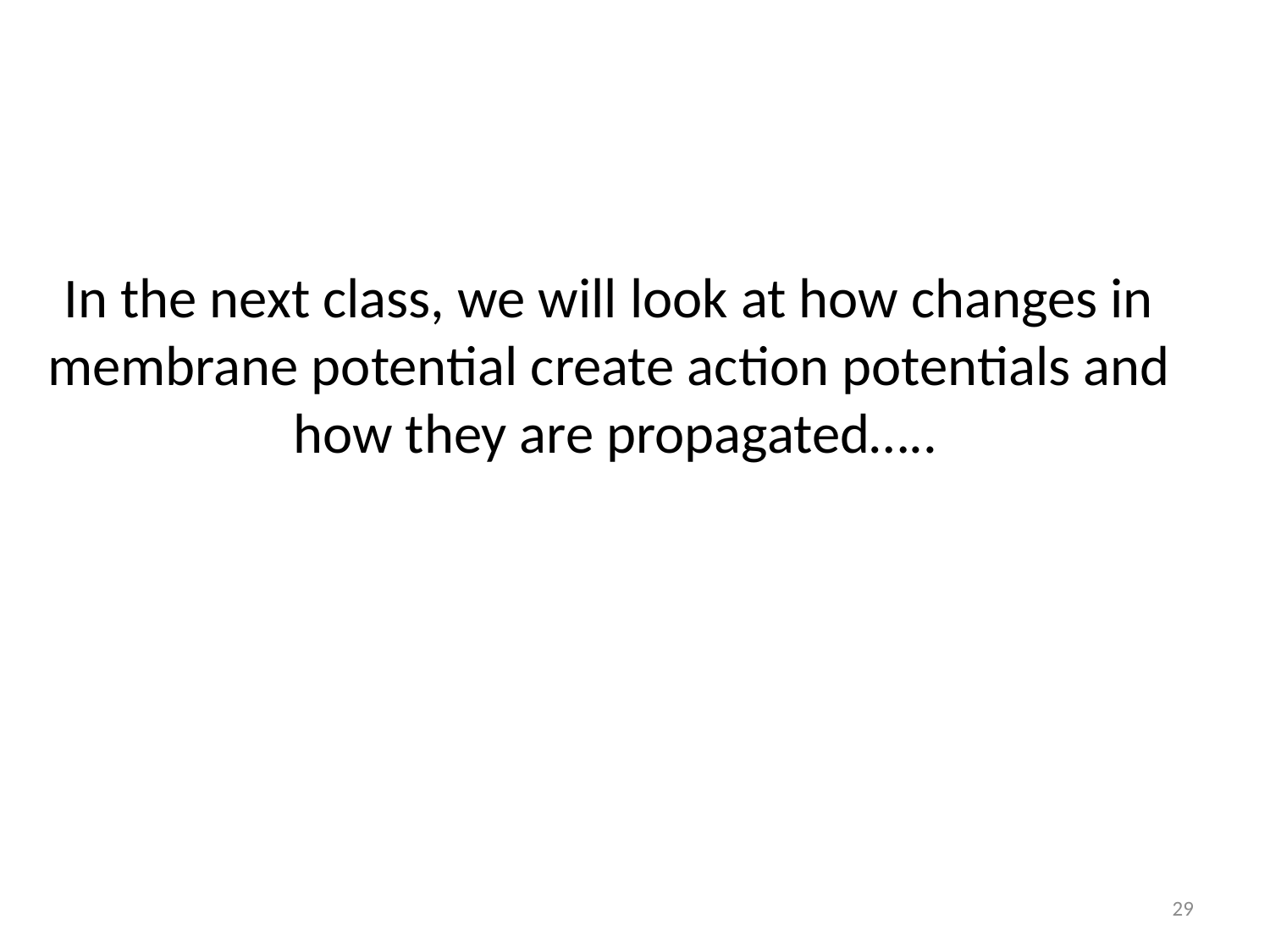

#
In the next class, we will look at how changes in
membrane potential create action potentials and
how they are propagated…..
29